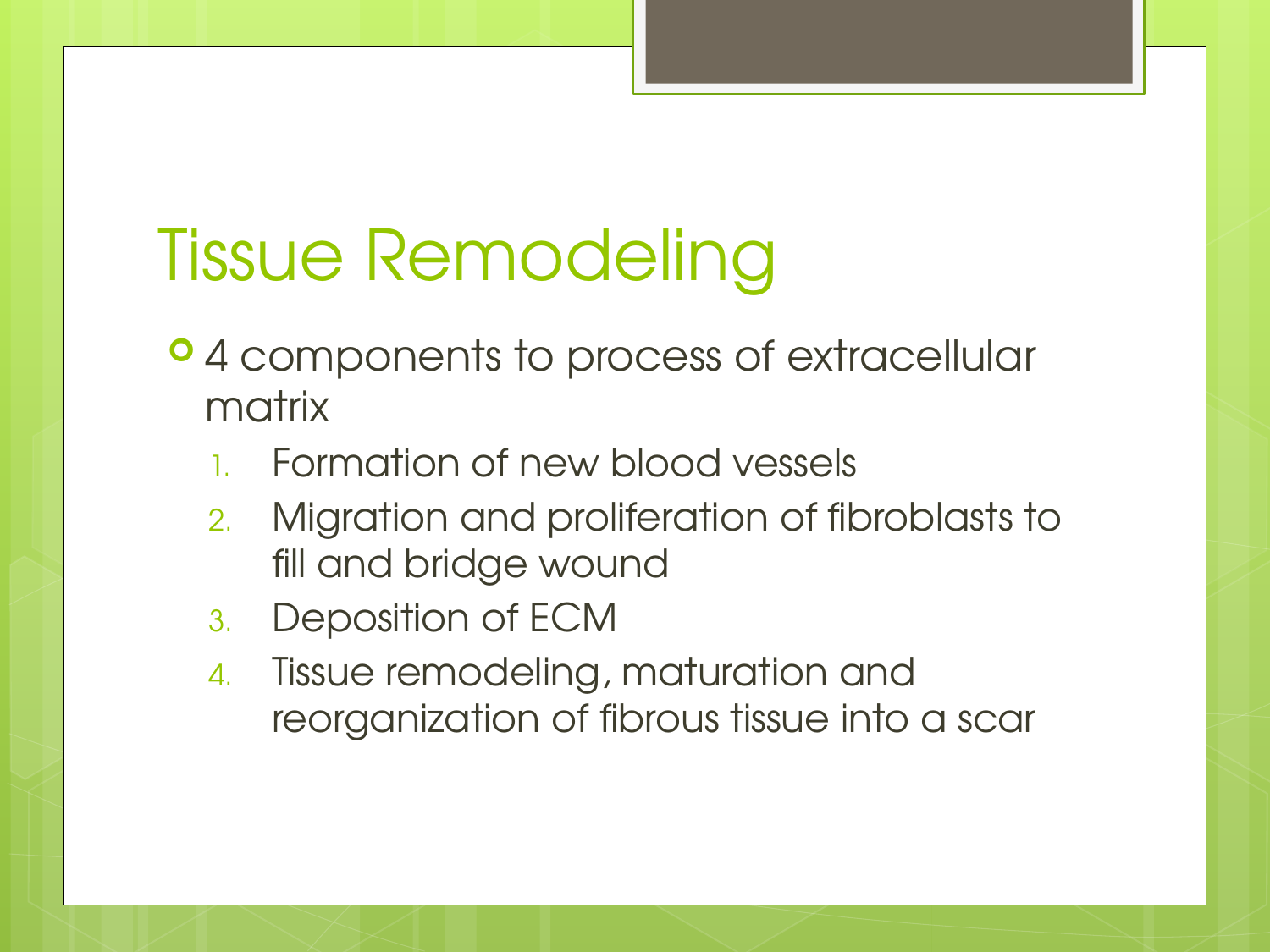

# Tissue Remodeling
4 components to process of extracellular matrix
Formation of new blood vessels
Migration and proliferation of fibroblasts to fill and bridge wound
Deposition of ECM
Tissue remodeling, maturation and reorganization of fibrous tissue into a scar